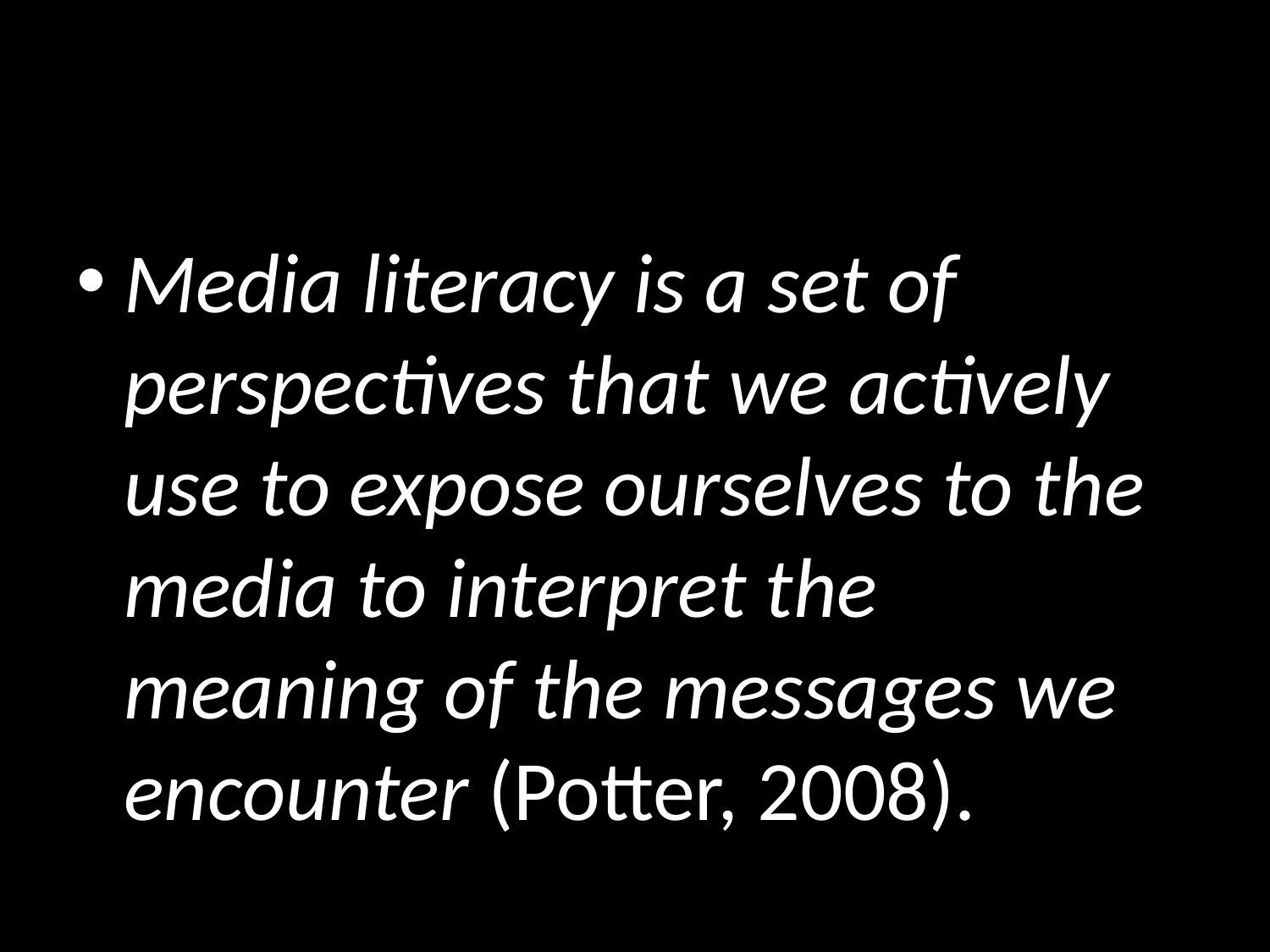

#
Media literacy is a set of perspectives that we actively use to expose ourselves to the media to interpret the meaning of the messages we encounter (Potter, 2008).